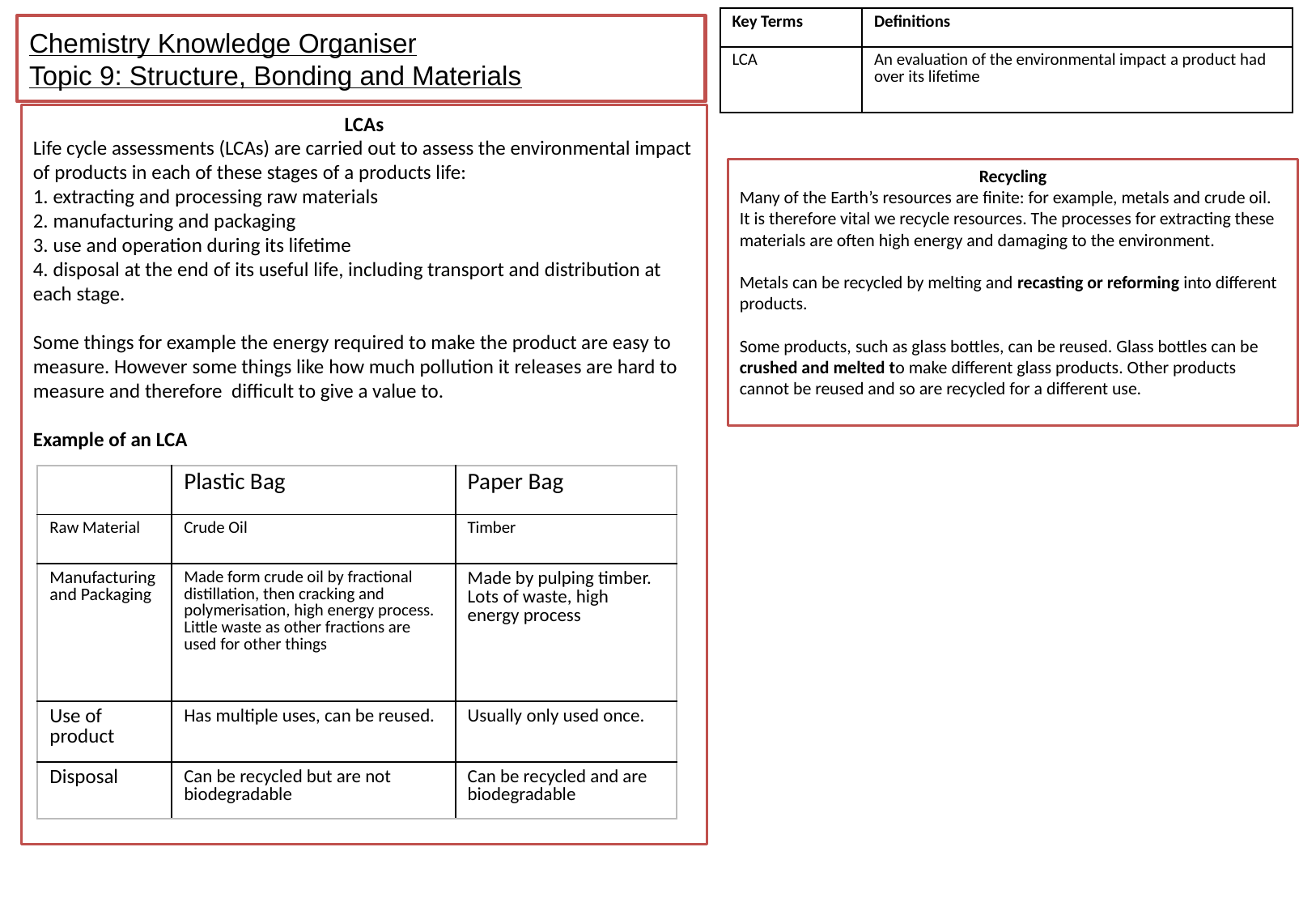

| Key Terms | Definitions |
| --- | --- |
| LCA | An evaluation of the environmental impact a product had over its lifetime |
# Chemistry Knowledge Organiser Topic 9: Structure, Bonding and Materials
LCAs
Life cycle assessments (LCAs) are carried out to assess the environmental impact of products in each of these stages of a products life:
1. extracting and processing raw materials
2. manufacturing and packaging
3. use and operation during its lifetime
4. disposal at the end of its useful life, including transport and distribution at each stage.
Some things for example the energy required to make the product are easy to measure. However some things like how much pollution it releases are hard to measure and therefore  difficult to give a value to.

Example of an LCA

Recycling
Many of the Earth’s resources are finite: for example, metals and crude oil. It is therefore vital we recycle resources. The processes for extracting these materials are often high energy and damaging to the environment.

Metals can be recycled by melting and recasting or reforming into different products.

Some products, such as glass bottles, can be reused. Glass bottles can be crushed and melted to make different glass products. Other products cannot be reused and so are recycled for a different use.
|  | Plastic Bag | Paper Bag |
| --- | --- | --- |
| Raw Material | Crude Oil | Timber |
| Manufacturing and Packaging | Made form crude oil by fractional distillation, then cracking and polymerisation, high energy process. Little waste as other fractions are used for other things | Made by pulping timber. Lots of waste, high energy process |
| Use of product | Has multiple uses, can be reused. | Usually only used once. |
| Disposal | Can be recycled but are not biodegradable | Can be recycled and are biodegradable |